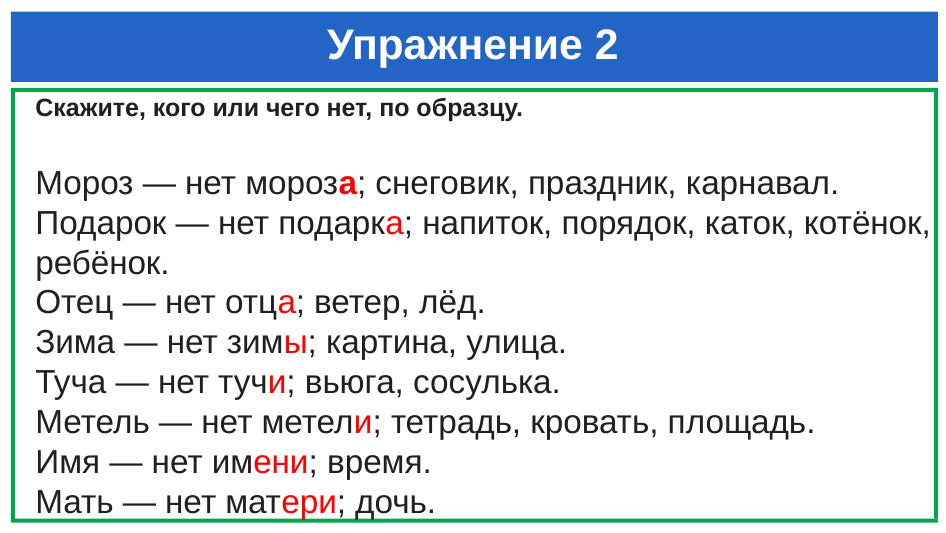

# Упражнение 2
Скажите, кого или чего нет, по образцу.

Мороз — нет мороза; снеговик, праздник, карнавал.
Подарок — нет подарка; напиток, порядок, каток, котёнок, ребёнок.
Отец — нет отца; ветер, лёд.
Зима — нет зимы; картина, улица.
Туча — нет тучи; вьюга, сосулька.
Метель — нет метели; тетрадь, кровать, площадь.
Имя — нет имени; время.
Мать — нет матери; дочь.